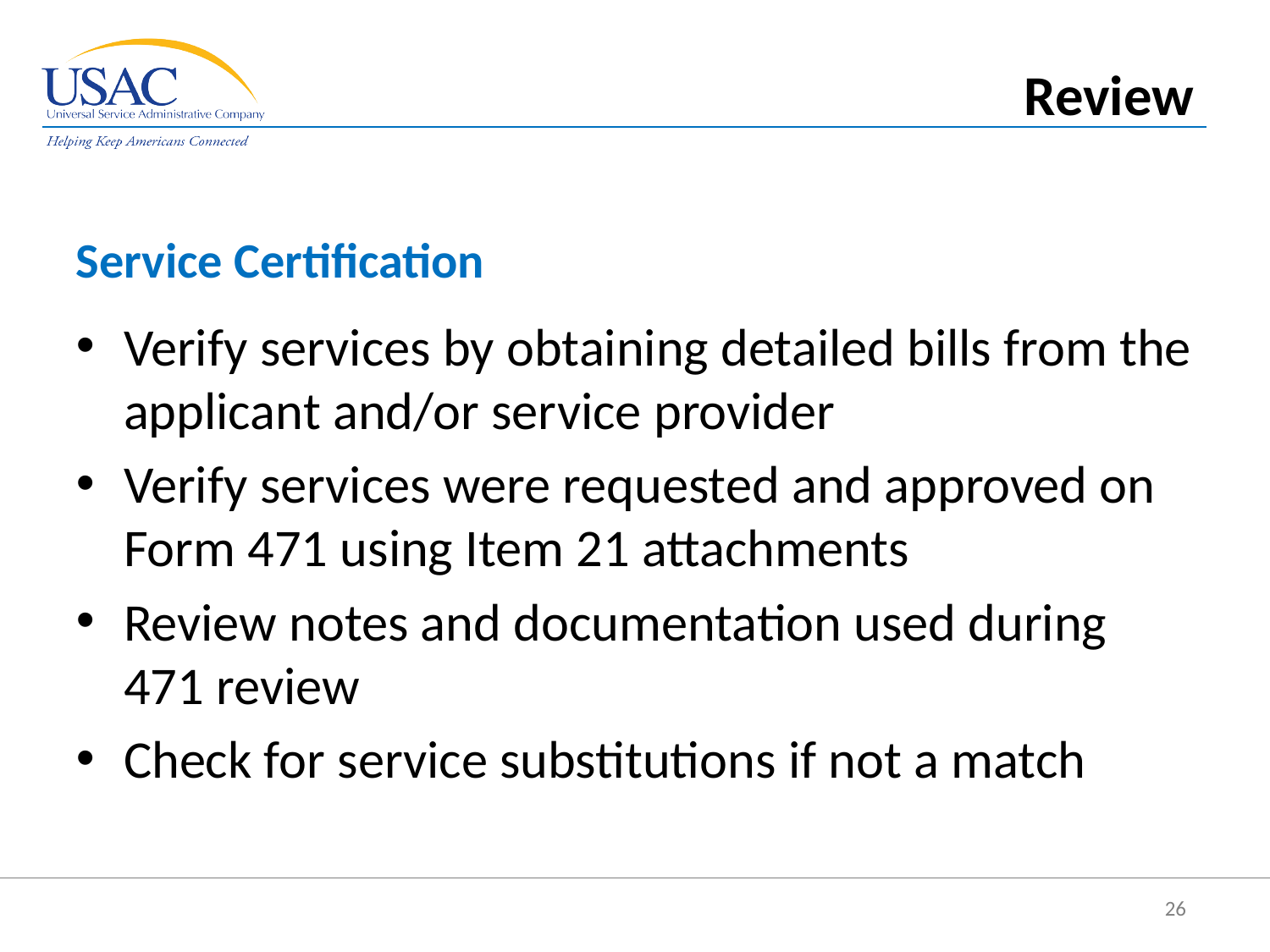

Review
Service Certification

Verify services by obtaining detailed bills from the applicant and/or service provider
Verify services were requested and approved on Form 471 using Item 21 attachments
Review notes and documentation used during 471 review
Check for service substitutions if not a match